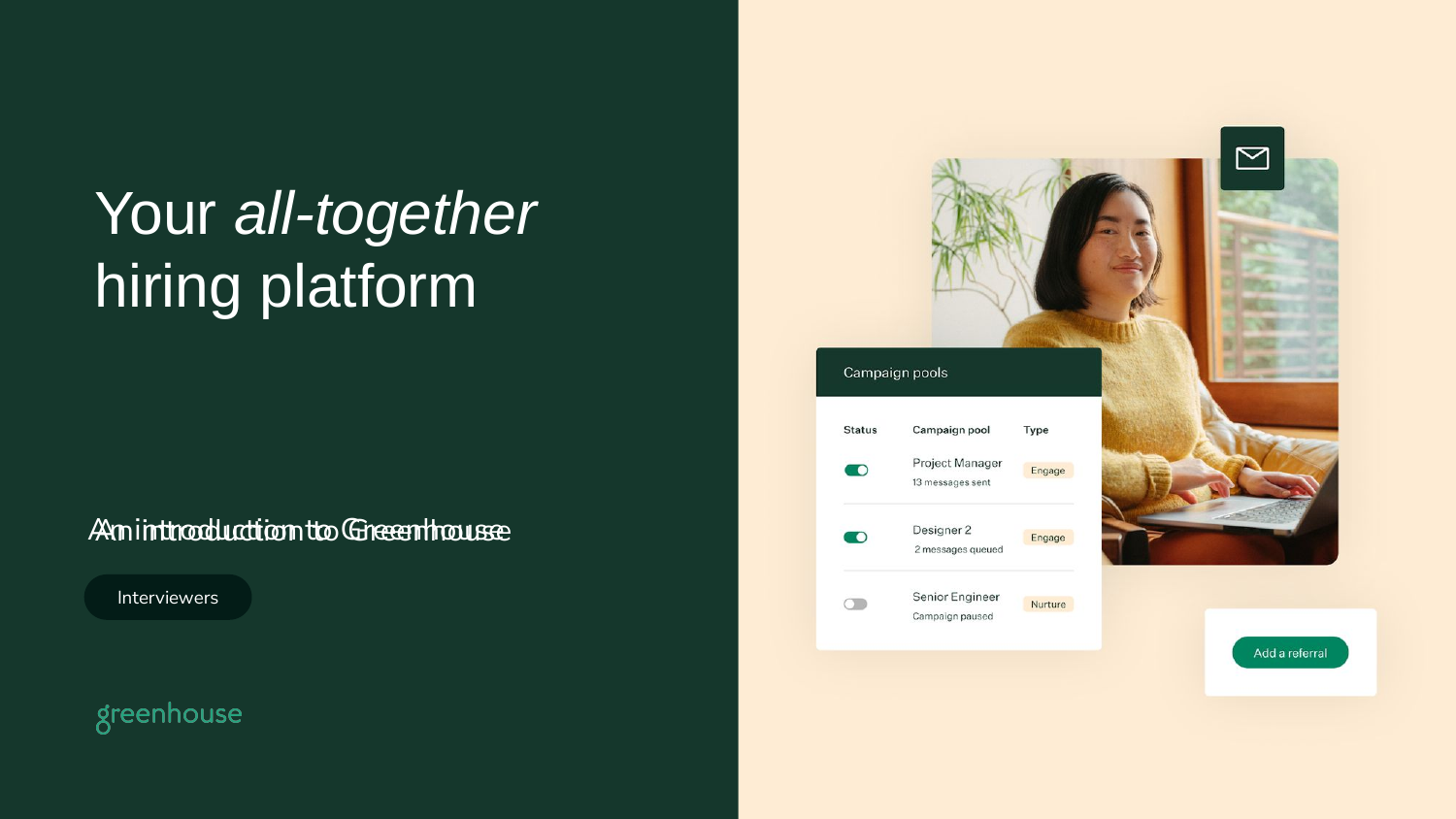

# Your all-together
hiring platform
An introduction to Greenhouse

An introduction to Greenhouse
Interviewers